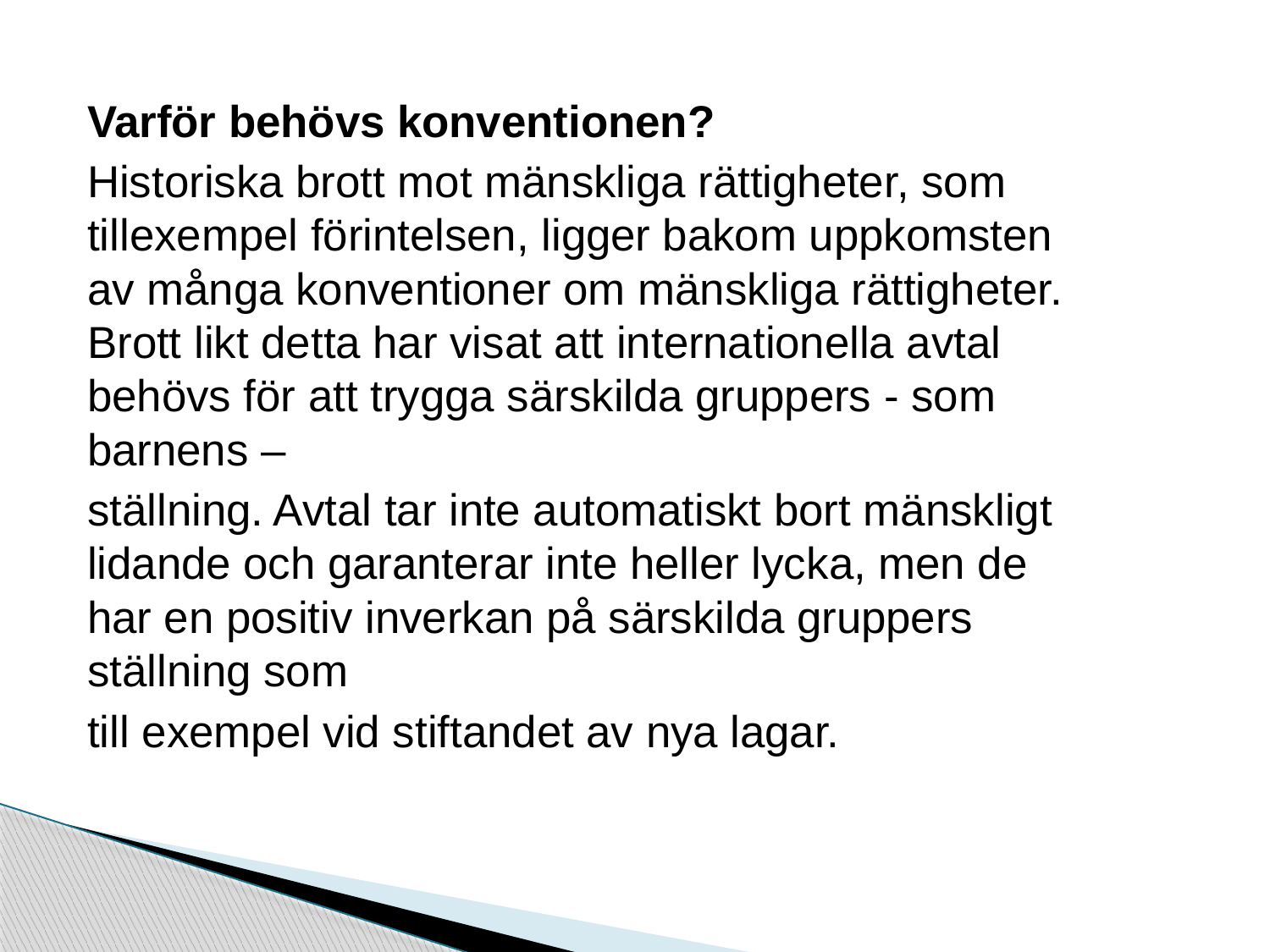

Varför behövs konventionen?
Historiska brott mot mänskliga rättigheter, som tillexempel förintelsen, ligger bakom uppkomsten av många konventioner om mänskliga rättigheter. Brott likt detta har visat att internationella avtal behövs för att trygga särskilda gruppers - som barnens –
ställning. Avtal tar inte automatiskt bort mänskligt lidande och garanterar inte heller lycka, men de har en positiv inverkan på särskilda gruppers ställning som
till exempel vid stiftandet av nya lagar.